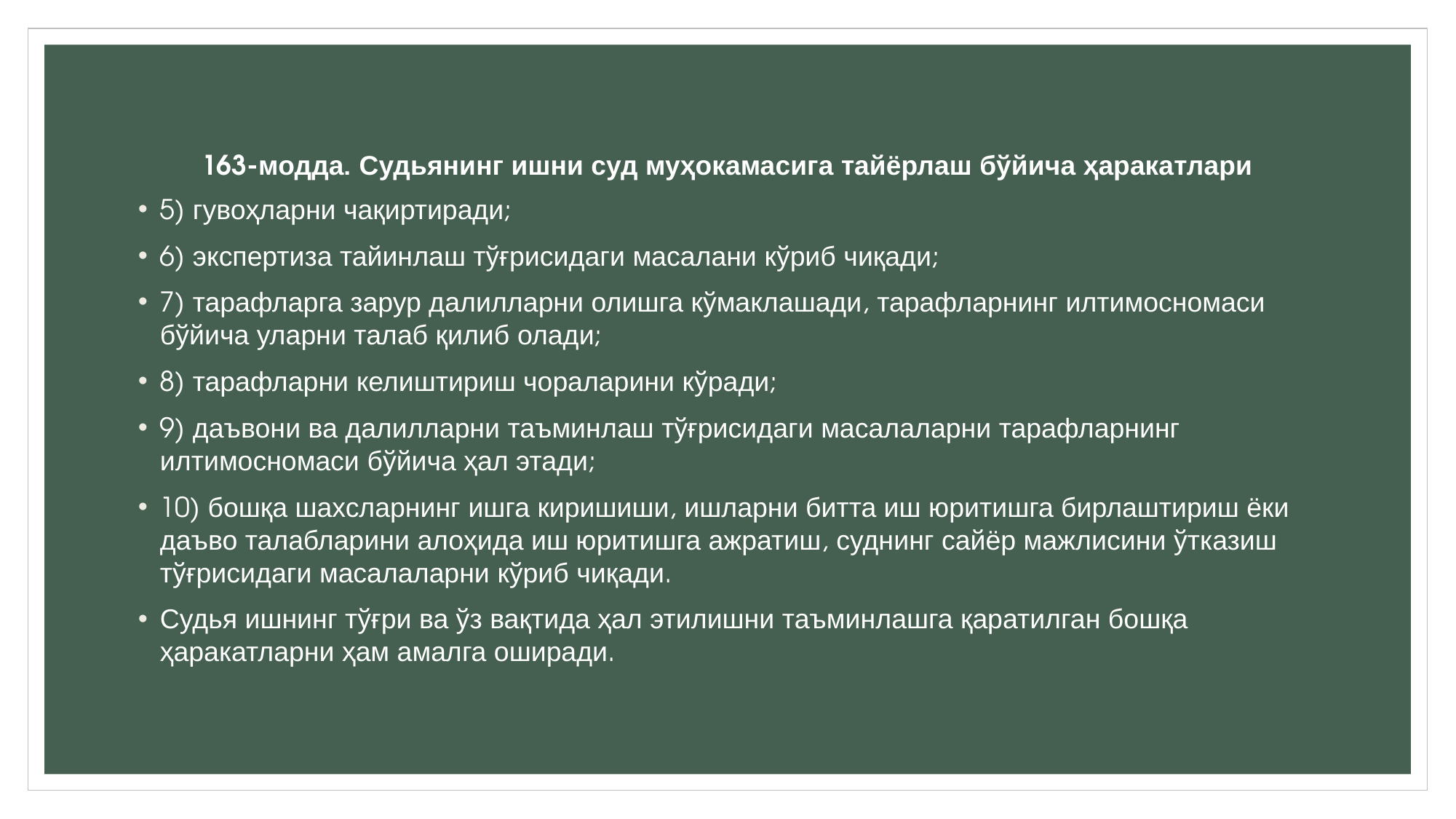

# 163-модда. Судьянинг ишни суд муҳокамасига тайёрлаш бўйича ҳаракатлари
5) гувоҳларни чақиртиради;
6) экспертиза тайинлаш тўғрисидаги масалани кўриб чиқади;
7) тарафларга зарур далилларни олишга кўмаклашади, тарафларнинг илтимосномаси бўйича уларни талаб қилиб олади;
8) тарафларни келиштириш чораларини кўради;
9) даъвони ва далилларни таъминлаш тўғрисидаги масалаларни тарафларнинг илтимосномаси бўйича ҳал этади;
10) бошқа шахсларнинг ишга киришиши, ишларни битта иш юритишга бирлаштириш ёки даъво талабларини алоҳида иш юритишга ажратиш, суднинг сайёр мажлисини ўтказиш тўғрисидаги масалаларни кўриб чиқади.
Судья ишнинг тўғри ва ўз вақтида ҳал этилишни таъминлашга қаратилган бошқа ҳаракатларни ҳам амалга оширади.